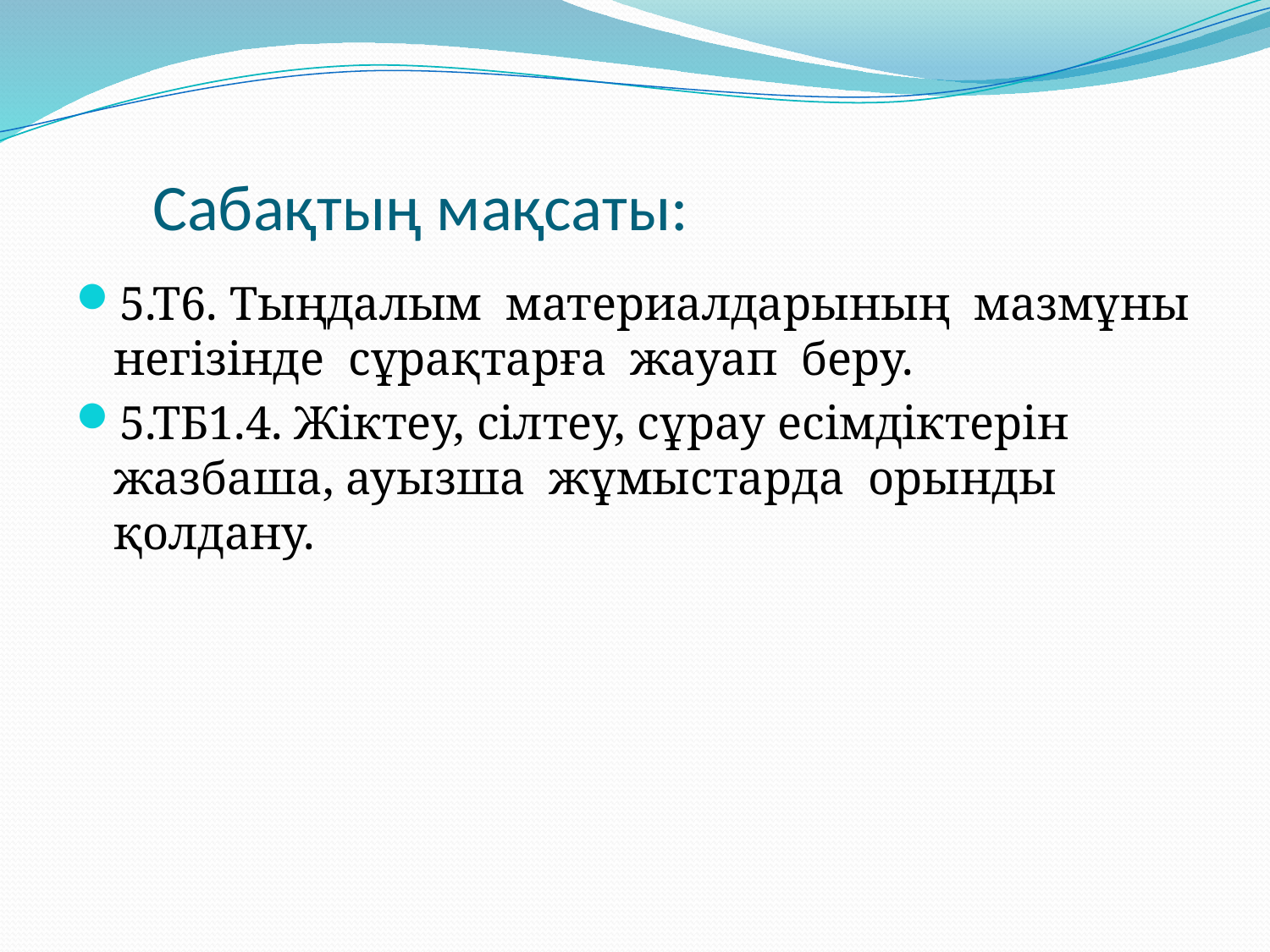

# Сабақтың мақсаты:
5.Т6. Тыңдалым  материалдарының  мазмұны негізінде  сұрақтарға  жауап  беру.
5.ТБ1.4. Жіктеу, сілтеу, сұрау есімдіктерін жазбаша, ауызша  жұмыстарда  орынды  қолдану.